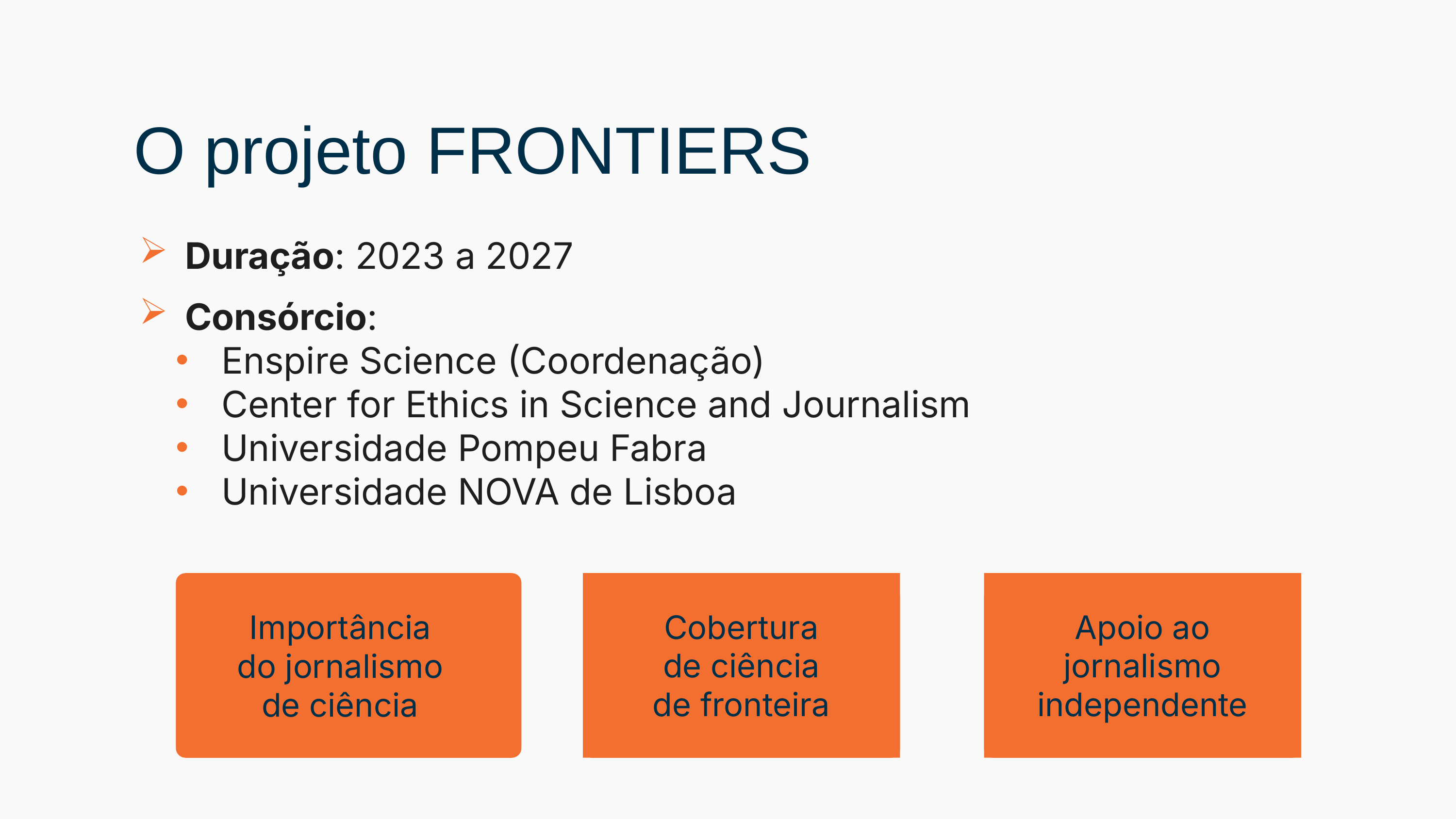

O projeto FRONTIERS
Duração: 2023 a 2027
Consórcio:
Enspire Science (Coordenação)
Center for Ethics in Science and Journalism
Universidade Pompeu Fabra
Universidade NOVA de Lisboa

Cobertura de ciência de fronteira
Apoio ao jornalismo independente
Importância do jornalismo de ciência